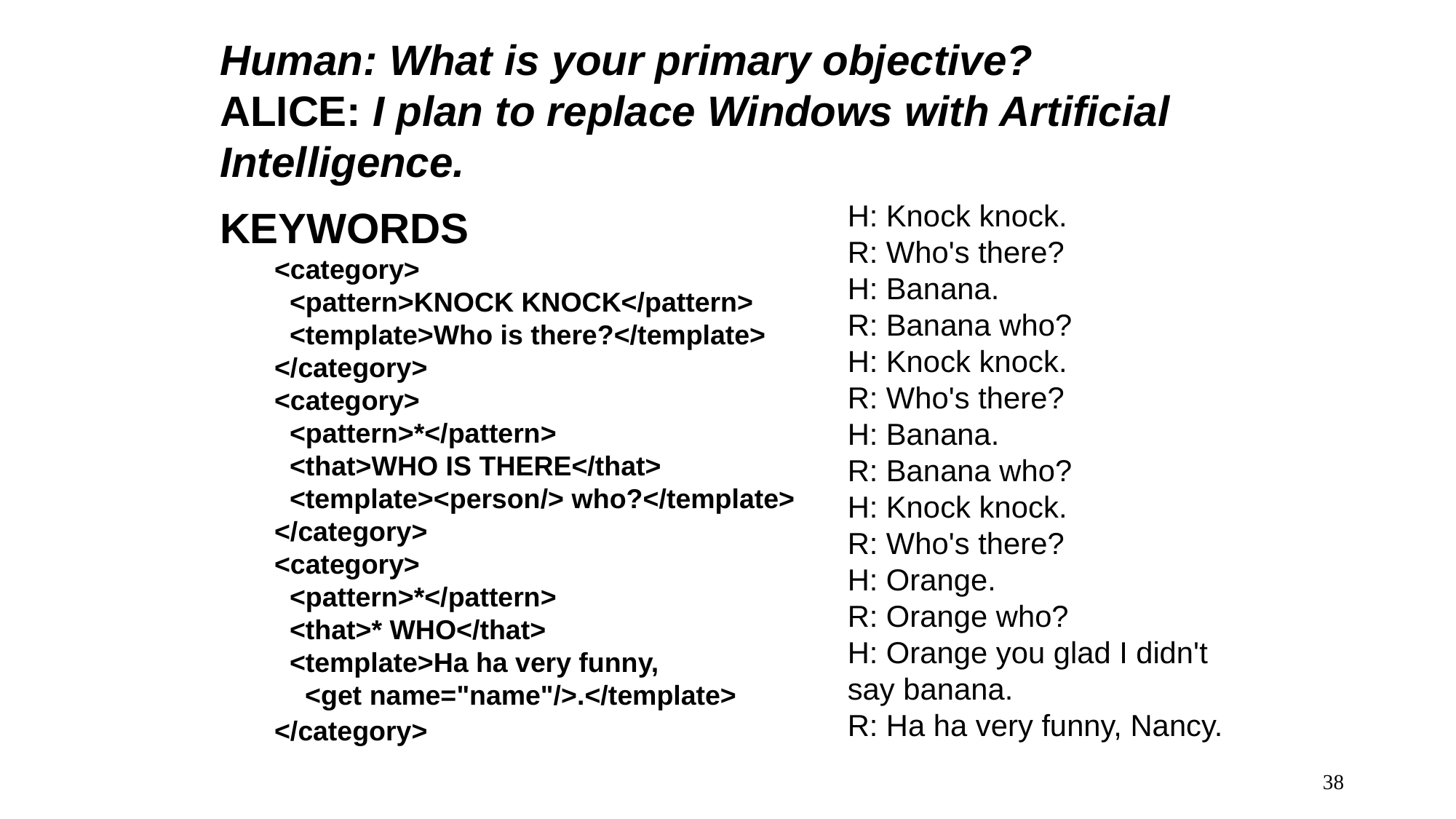

Human: What is your primary objective?
ALICE: I plan to replace Windows with Artificial Intelligence.
H: Knock knock.
R: Who's there?
H: Banana.
R: Banana who?
H: Knock knock.
R: Who's there?
H: Banana.
R: Banana who?
H: Knock knock.
R: Who's there?
H: Orange.
R: Orange who?
H: Orange you glad I didn't say banana.
R: Ha ha very funny, Nancy.
KEYWORDS
<category>
  <pattern>KNOCK KNOCK</pattern>
  <template>Who is there?</template>
</category>
<category>
  <pattern>*</pattern>
  <that>WHO IS THERE</that>
  <template><person/> who?</template>
</category>
<category>
  <pattern>*</pattern>
  <that>* WHO</that>
  <template>Ha ha very funny,
    <get name="name"/>.</template>
</category>
38